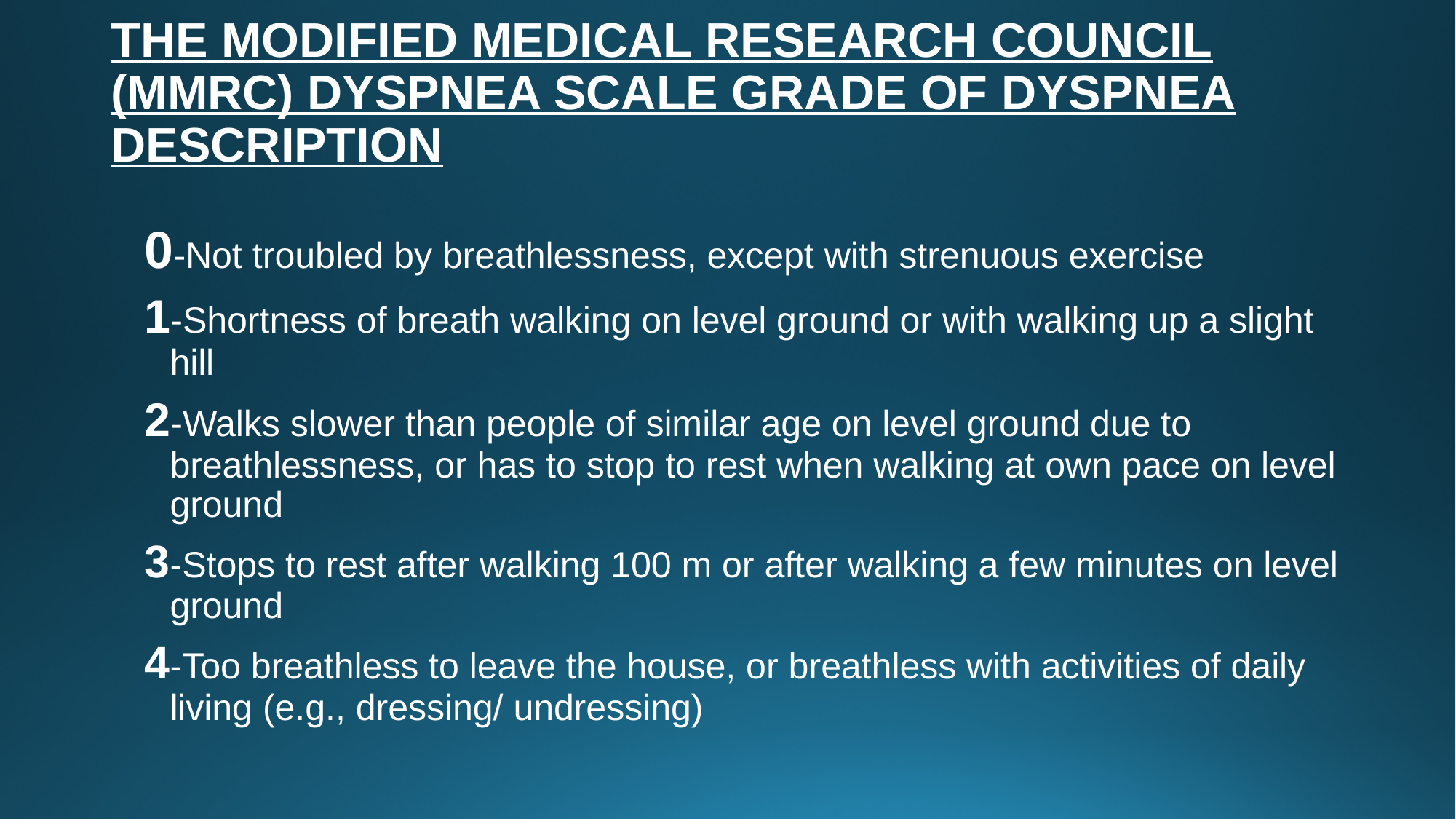

# THE MODIFIED MEDICAL RESEARCH COUNCIL (MMRC) DYSPNEA SCALE GRADE OF DYSPNEA DESCRIPTION
0-Not troubled by breathlessness, except with strenuous exercise
1-Shortness of breath walking on level ground or with walking up a slight hill
2-Walks slower than people of similar age on level ground due to breathlessness, or has to stop to rest when walking at own pace on level ground
3-Stops to rest after walking 100 m or after walking a few minutes on level ground
4-Too breathless to leave the house, or breathless with activities of daily living (e.g., dressing/ undressing)